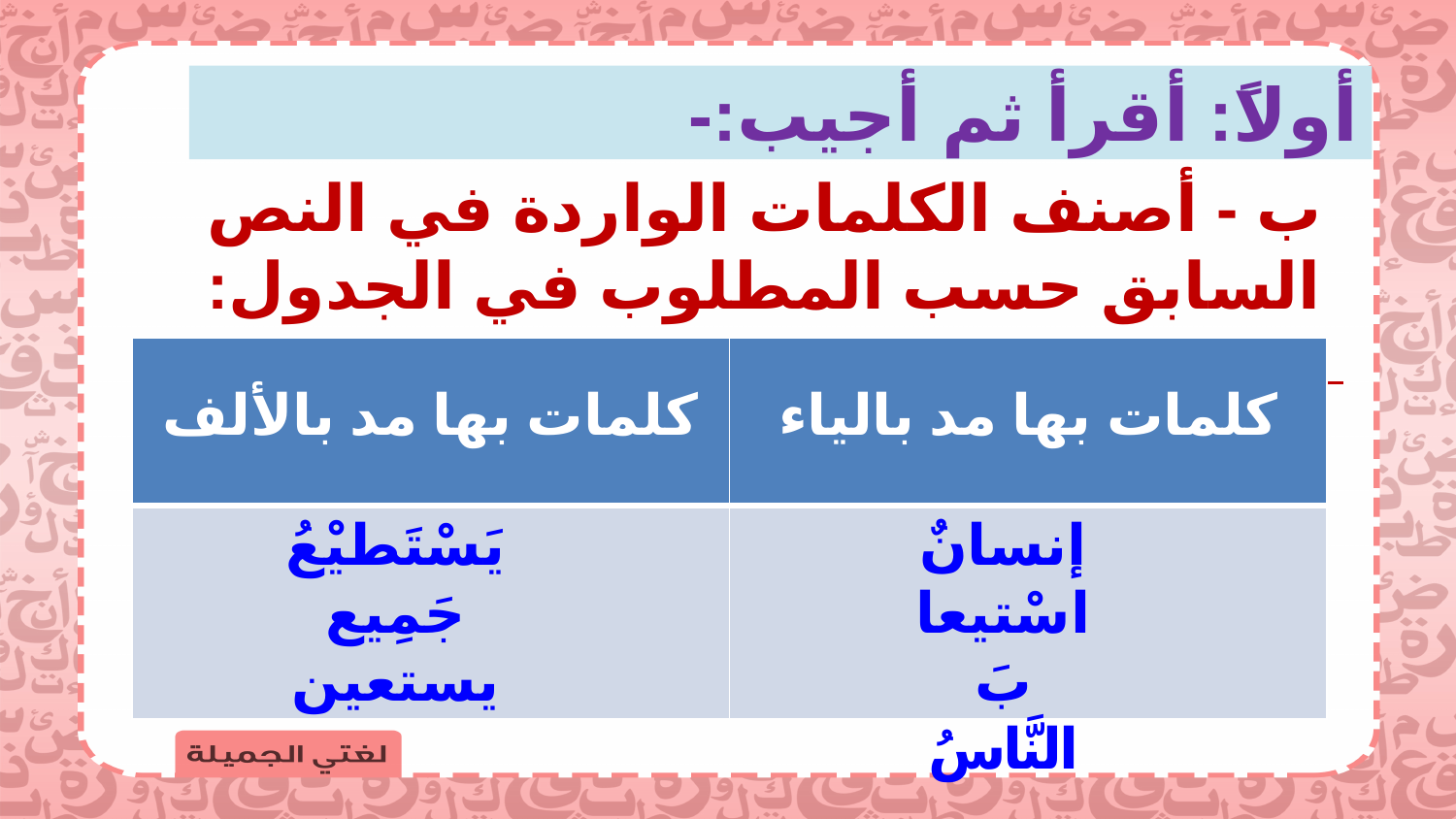

أولاً: أقرأ ثم أجيب:-
ب - أصنف الكلمات الواردة في النص السابق حسب المطلوب في الجدول:

| كلمات بها مد بالألف | كلمات بها مد بالياء |
| --- | --- |
|  |  |
يَسْتَطيْعُ
جَمِيع
يستعين
إنسانٌ
اسْتيعابَ
النَّاسُ